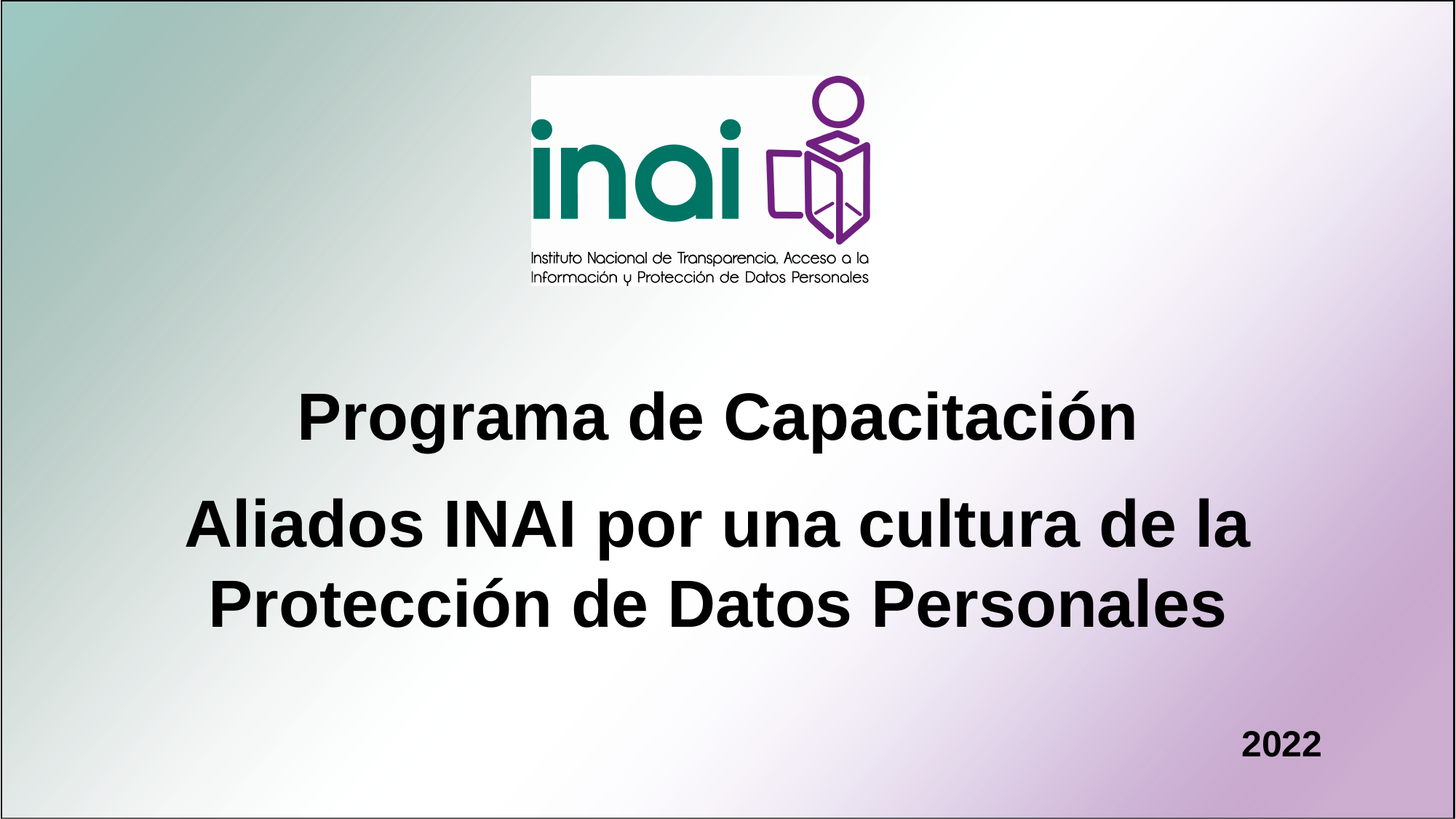

Programa de Capacitación

Aliados INAI por una cultura de la Protección de Datos Personales

2022